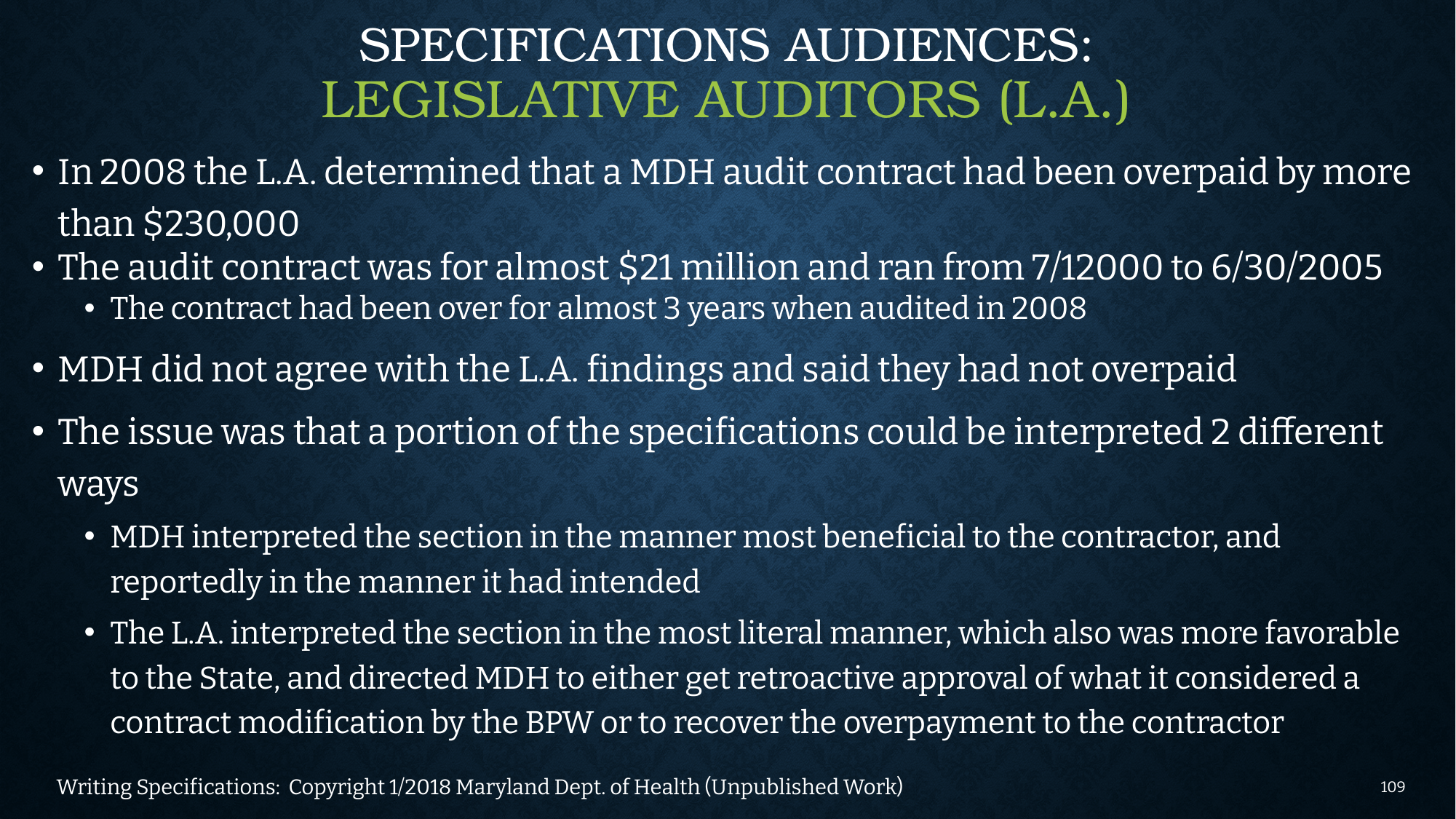

# Specifications audiences: legislative auditors (L.A.)
In 2008 the L.A. determined that a MDH audit contract had been overpaid by more than $230,000
The audit contract was for almost $21 million and ran from 7/12000 to 6/30/2005
The contract had been over for almost 3 years when audited in 2008
MDH did not agree with the L.A. findings and said they had not overpaid
The issue was that a portion of the specifications could be interpreted 2 different ways
MDH interpreted the section in the manner most beneficial to the contractor, and reportedly in the manner it had intended
The L.A. interpreted the section in the most literal manner, which also was more favorable to the State, and directed MDH to either get retroactive approval of what it considered a contract modification by the BPW or to recover the overpayment to the contractor
Writing Specifications:  Copyright 1/2018 Maryland Dept. of Health (Unpublished Work)
109